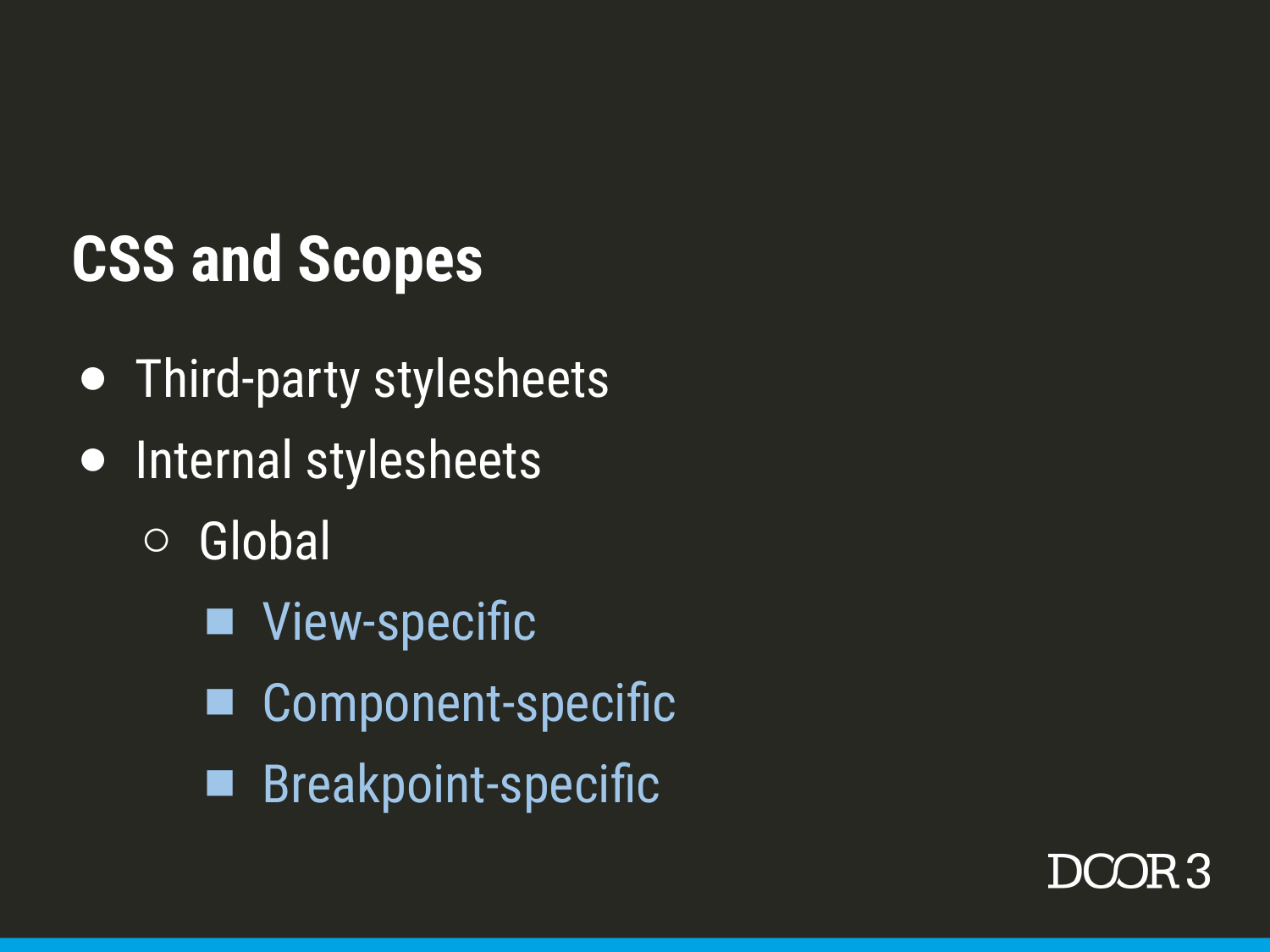

CSS and Scopes
Third-party stylesheets
Internal stylesheets
Global
View-specific
Component-specific
Breakpoint-specific